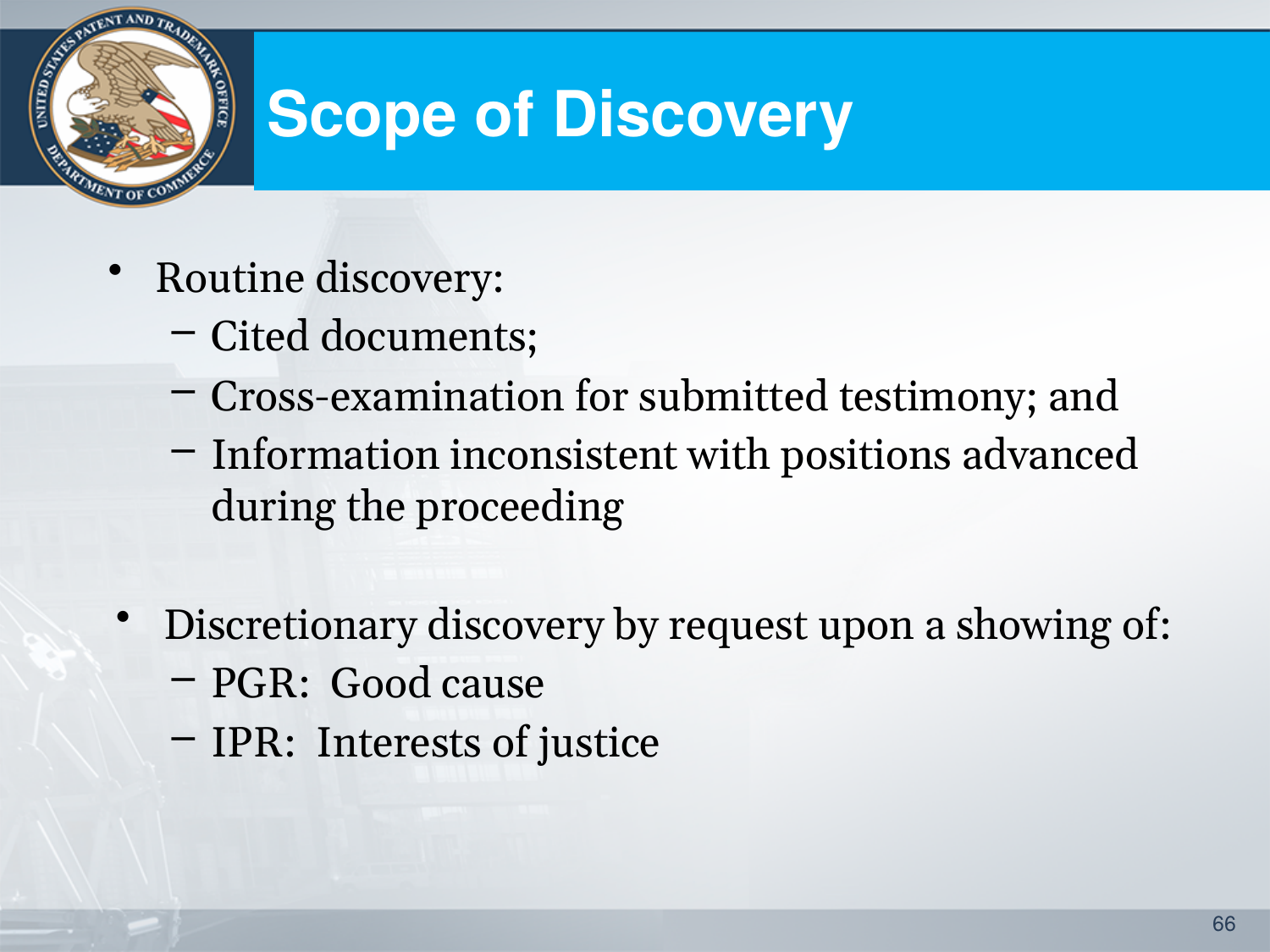

# Scope of Discovery
Routine discovery:
Cited documents;
Cross-examination for submitted testimony; and
Information inconsistent with positions advanced during the proceeding

Discretionary discovery by request upon a showing of:
PGR:  Good cause
IPR:  Interests of justice

66